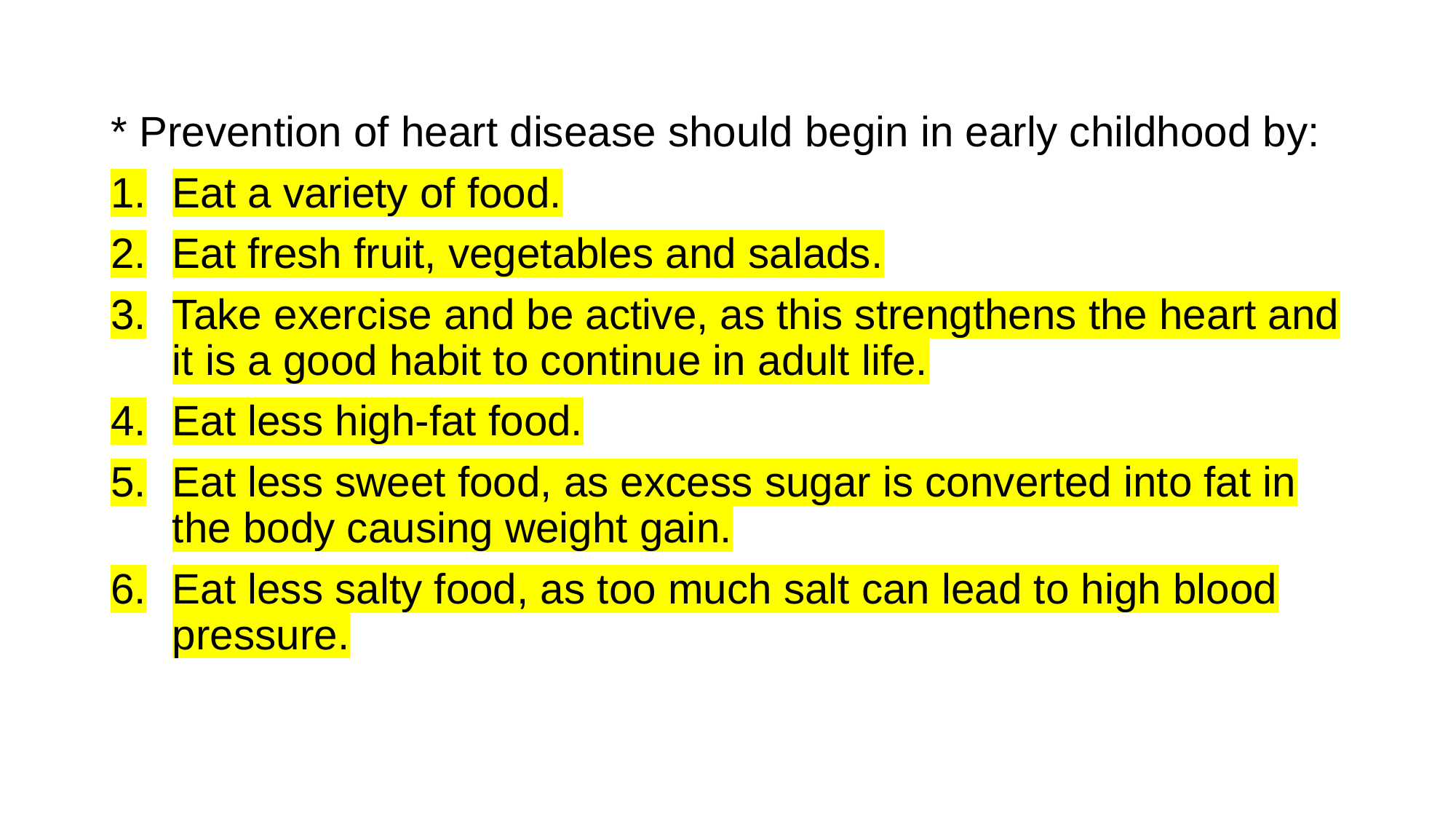

* Prevention of heart disease should begin in early childhood by:
Eat a variety of food.
Eat fresh fruit, vegetables and salads.
Take exercise and be active, as this strengthens the heart and it is a good habit to continue in adult life.
Eat less high-fat food.
Eat less sweet food, as excess sugar is converted into fat in the body causing weight gain.
Eat less salty food, as too much salt can lead to high blood pressure.